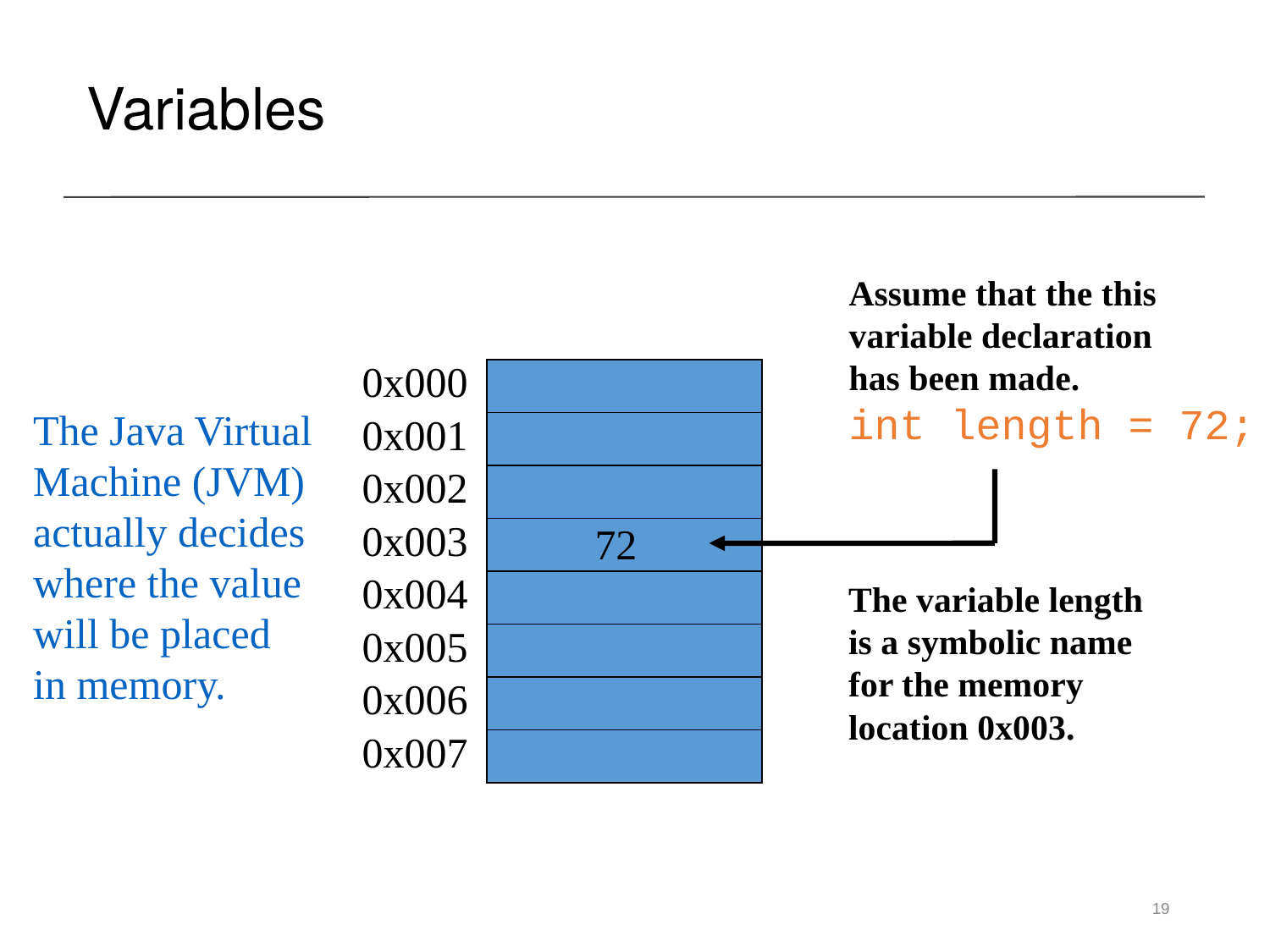

Variables
Assume that the this
variable declaration
has been made.
int length = 72;

72

The variable length
is a symbolic name
for the memory
location 0x003.
0x000

0x001

0x002

0x003

0x004

0x005

0x006

0x007

The Java Virtual
Machine (JVM)
actually decides
where the value
will be placed
in memory.
19